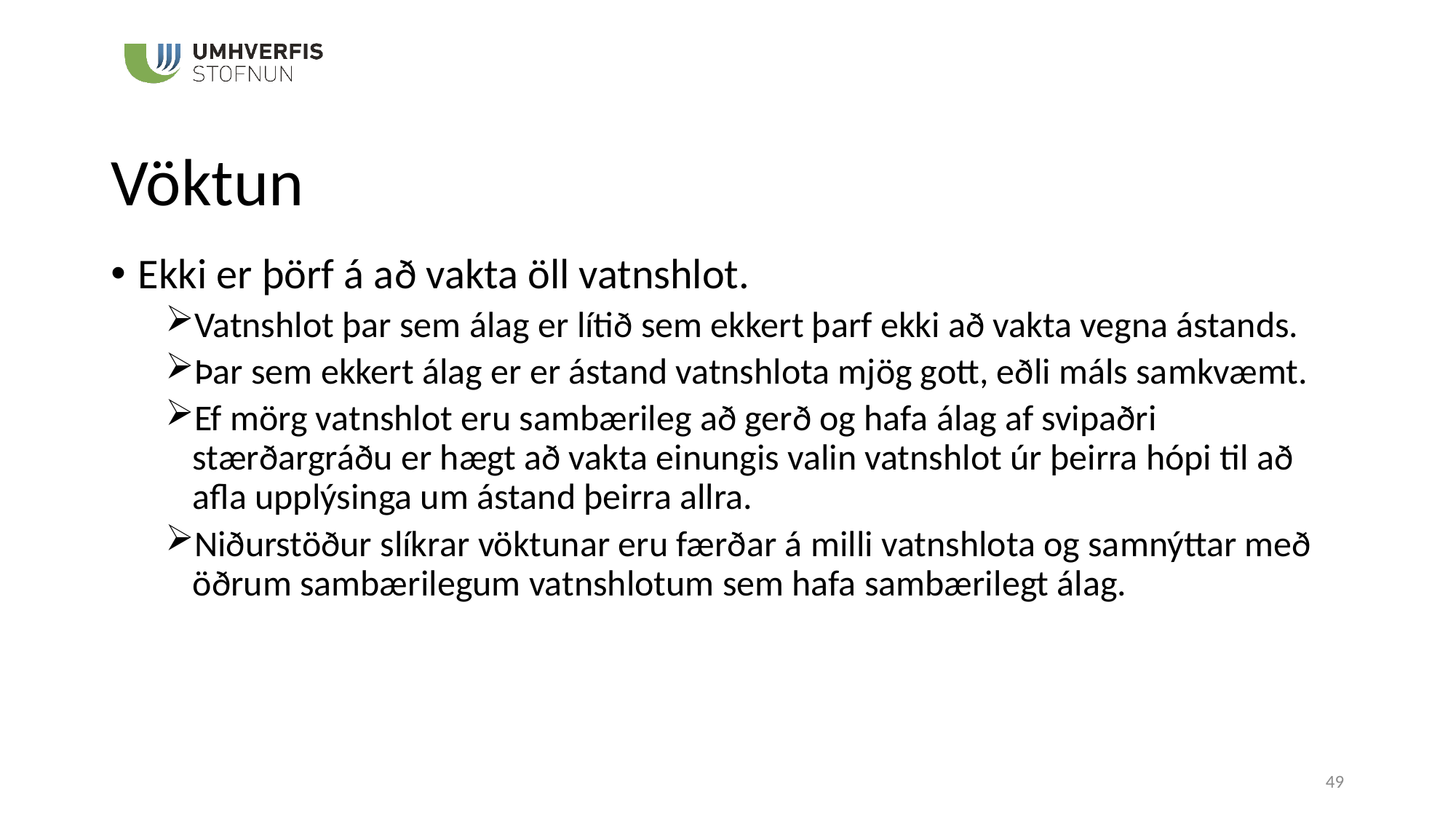

# Vöktun
Ekki er þörf á að vakta öll vatnshlot.
Vatnshlot þar sem álag er lítið sem ekkert þarf ekki að vakta vegna ástands.
Þar sem ekkert álag er er ástand vatnshlota mjög gott, eðli máls samkvæmt.
Ef mörg vatnshlot eru sambærileg að gerð og hafa álag af svipaðri stærðargráðu er hægt að vakta einungis valin vatnshlot úr þeirra hópi til að afla upplýsinga um ástand þeirra allra.
Niðurstöður slíkrar vöktunar eru færðar á milli vatnshlota og samnýttar með öðrum sambærilegum vatnshlotum sem hafa sambærilegt álag.

49